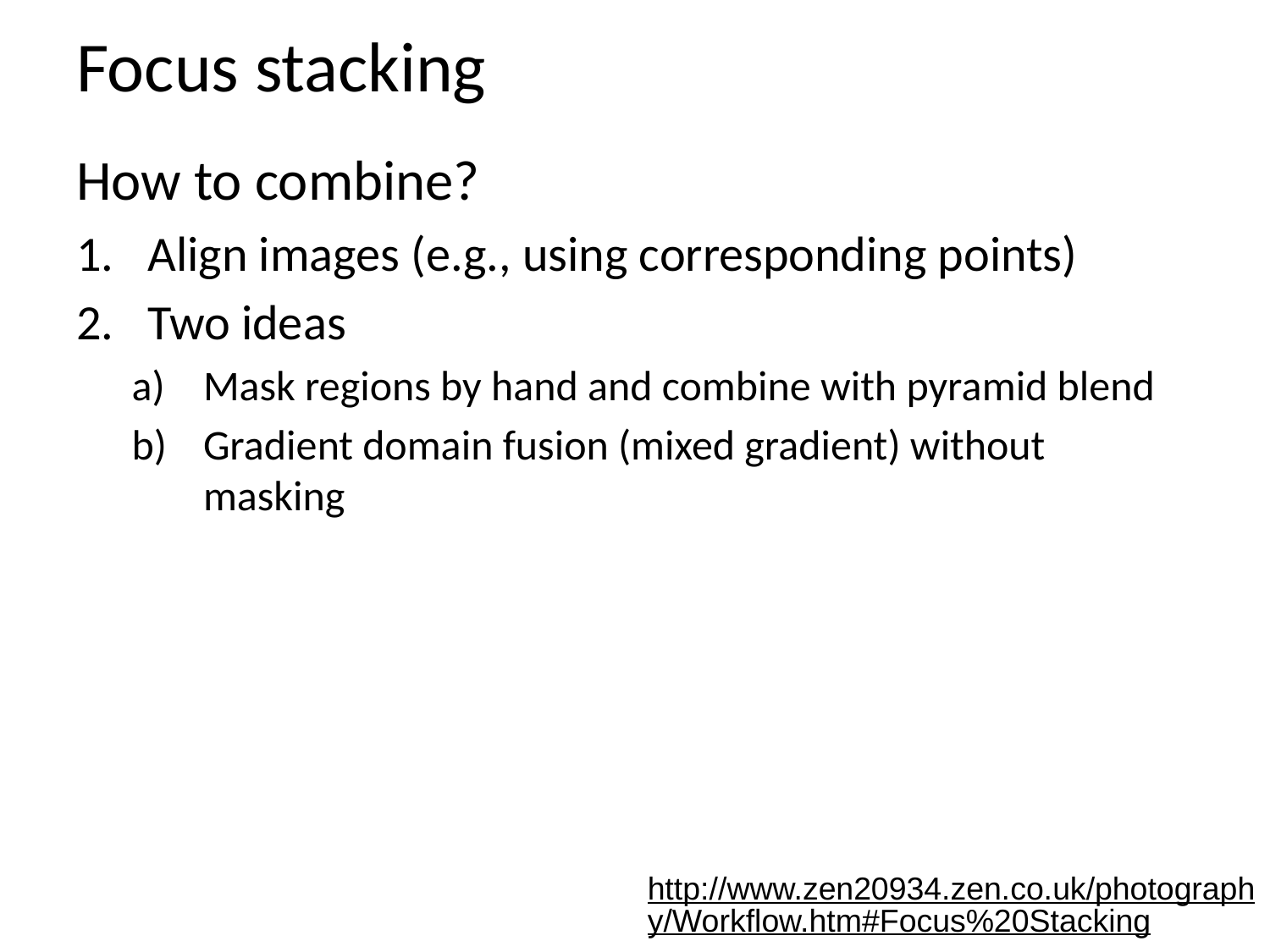

# Focus stacking
How to combine?
Align images (e.g., using corresponding points)
Two ideas
Mask regions by hand and combine with pyramid blend
Gradient domain fusion (mixed gradient) without masking

http://www.zen20934.zen.co.uk/photography/Workflow.htm#Focus%20Stacking